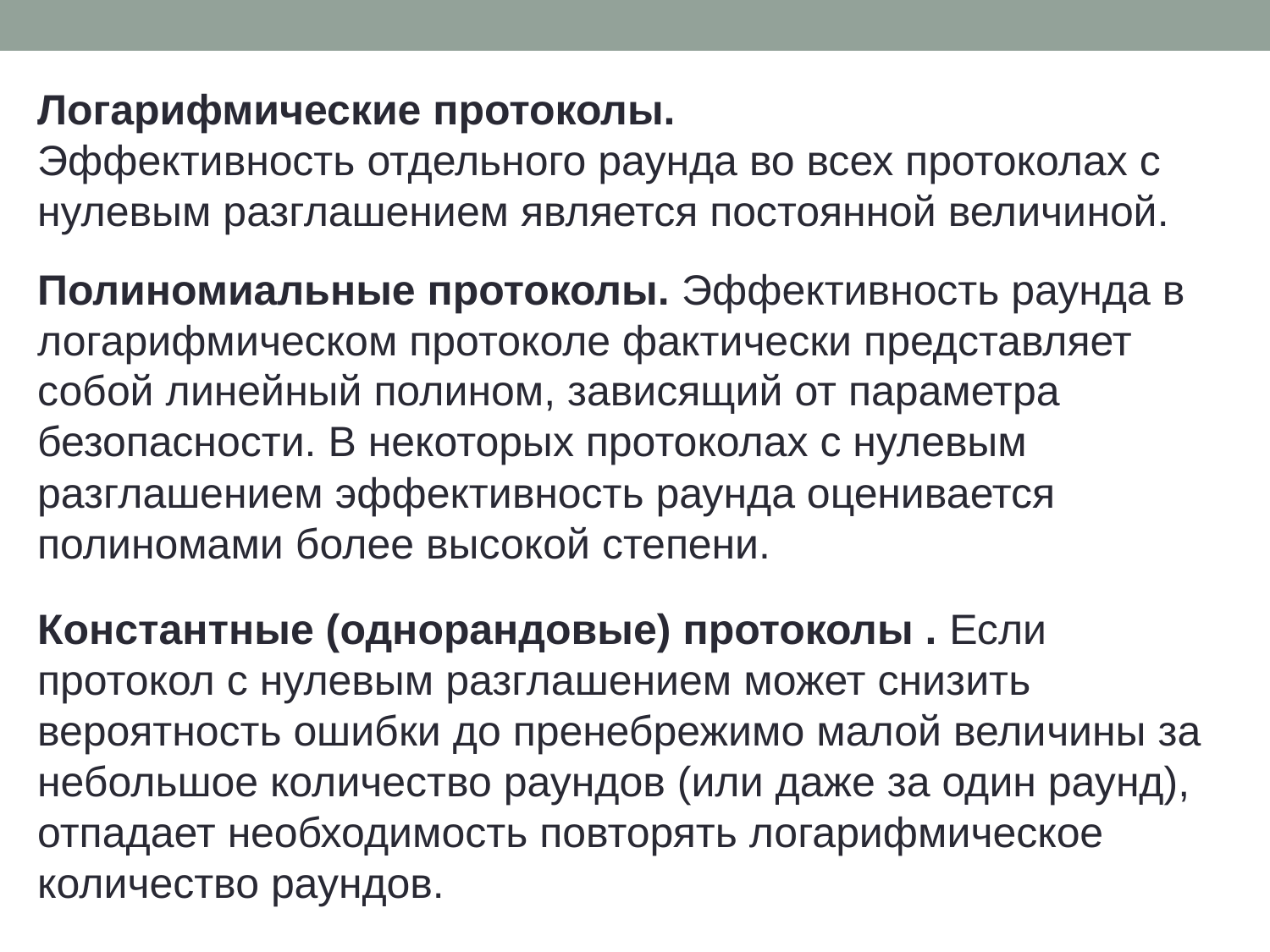

Логарифмические протоколы.
Эффективность от­дельного раунда во всех протоколах с нулевым разглашением является постоянной величи­ной.
Полиномиальные протоколы. Эффективность раунда в логарифмическом про­токоле фактически представляет собой линейный полином, зависящий от параметра безопасности. В некоторых протоколах с нулевым разглашени­ем эффективность раунда оценивается полиномами более высокой степени.
Константные (однорандовые) протоколы . Если протокол с нулевым разгла­шением может снизить вероятность ошибки до пренебрежимо малой вели­чины за небольшое количество раундов (или даже за один раунд), отпадает необходимость повторять логарифмическое количество раундов.